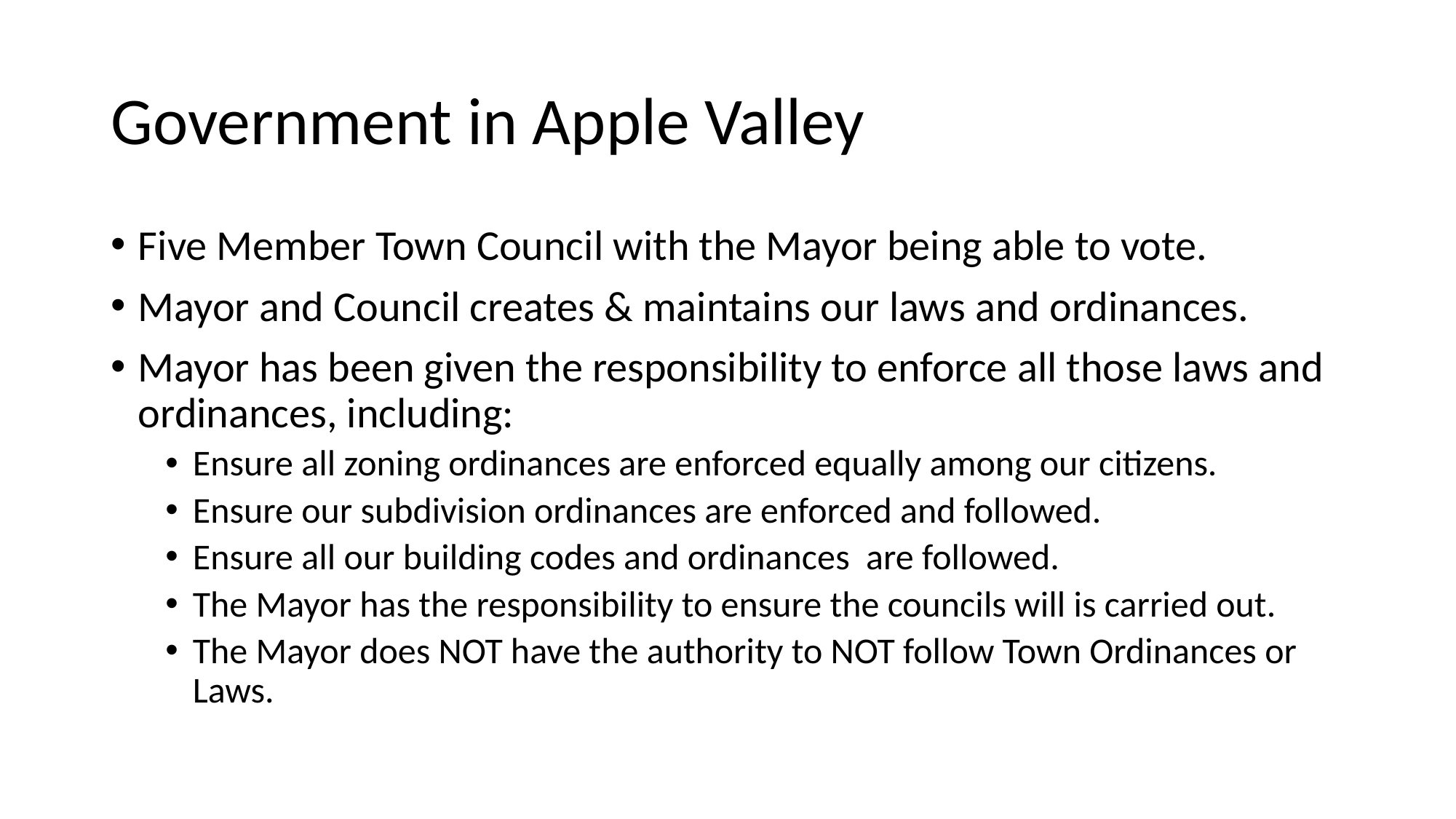

# Government in Apple Valley
Five Member Town Council with the Mayor being able to vote.
Mayor and Council creates & maintains our laws and ordinances.
Mayor has been given the responsibility to enforce all those laws and ordinances, including:
Ensure all zoning ordinances are enforced equally among our citizens.
Ensure our subdivision ordinances are enforced and followed.
Ensure all our building codes and ordinances  are followed.
The Mayor has the responsibility to ensure the councils will is carried out.
The Mayor does NOT have the authority to NOT follow Town Ordinances or Laws.